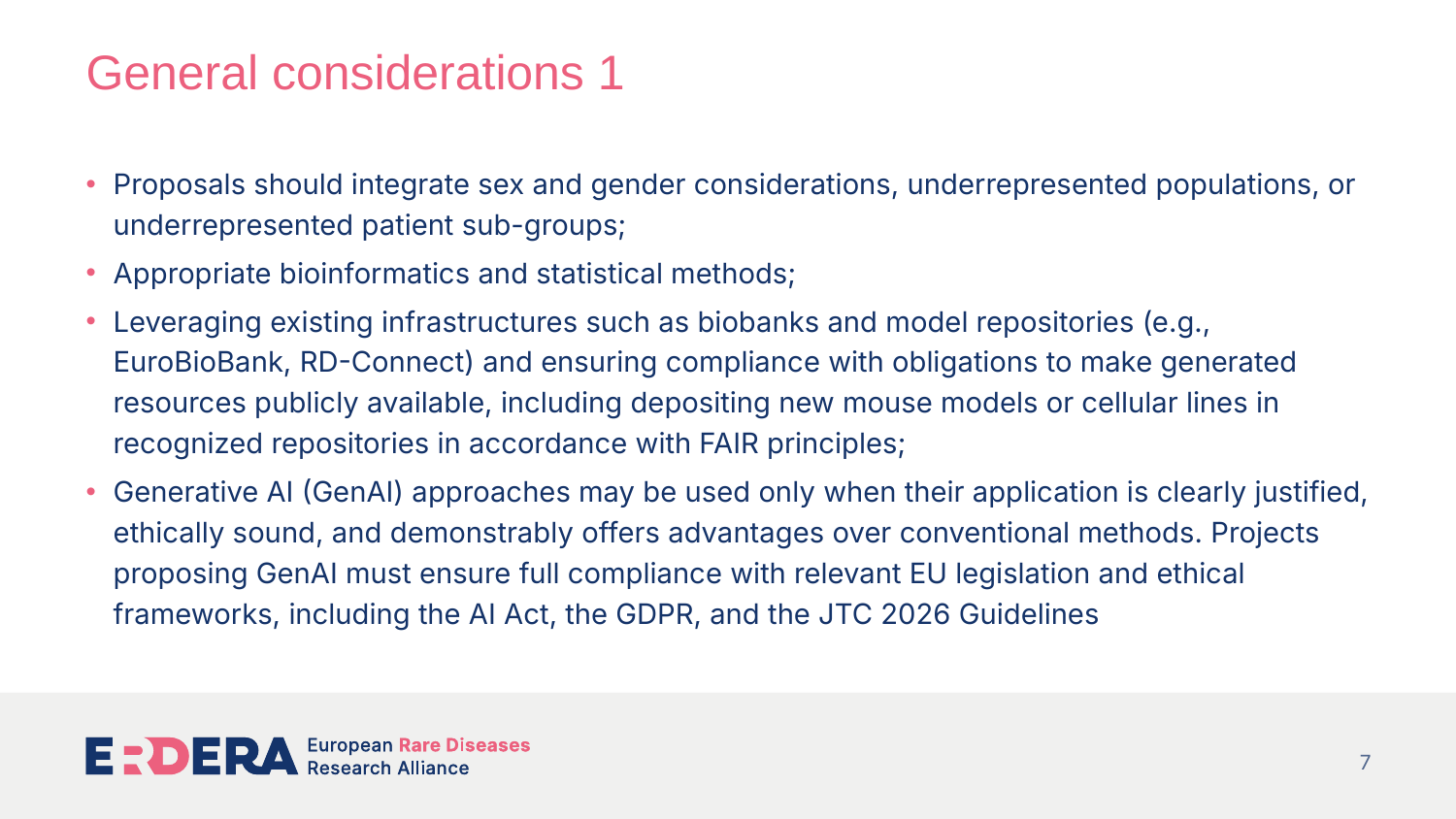

# General considerations 1
Proposals should integrate sex and gender considerations, underrepresented populations, or underrepresented patient sub-groups;
Appropriate bioinformatics and statistical methods;
Leveraging existing infrastructures such as biobanks and model repositories (e.g., EuroBioBank, RD-Connect) and ensuring compliance with obligations to make generated resources publicly available, including depositing new mouse models or cellular lines in recognized repositories in accordance with FAIR principles;
Generative AI (GenAI) approaches may be used only when their application is clearly justified, ethically sound, and demonstrably offers advantages over conventional methods. Projects proposing GenAI must ensure full compliance with relevant EU legislation and ethical frameworks, including the AI Act, the GDPR, and the JTC 2026 Guidelines
7